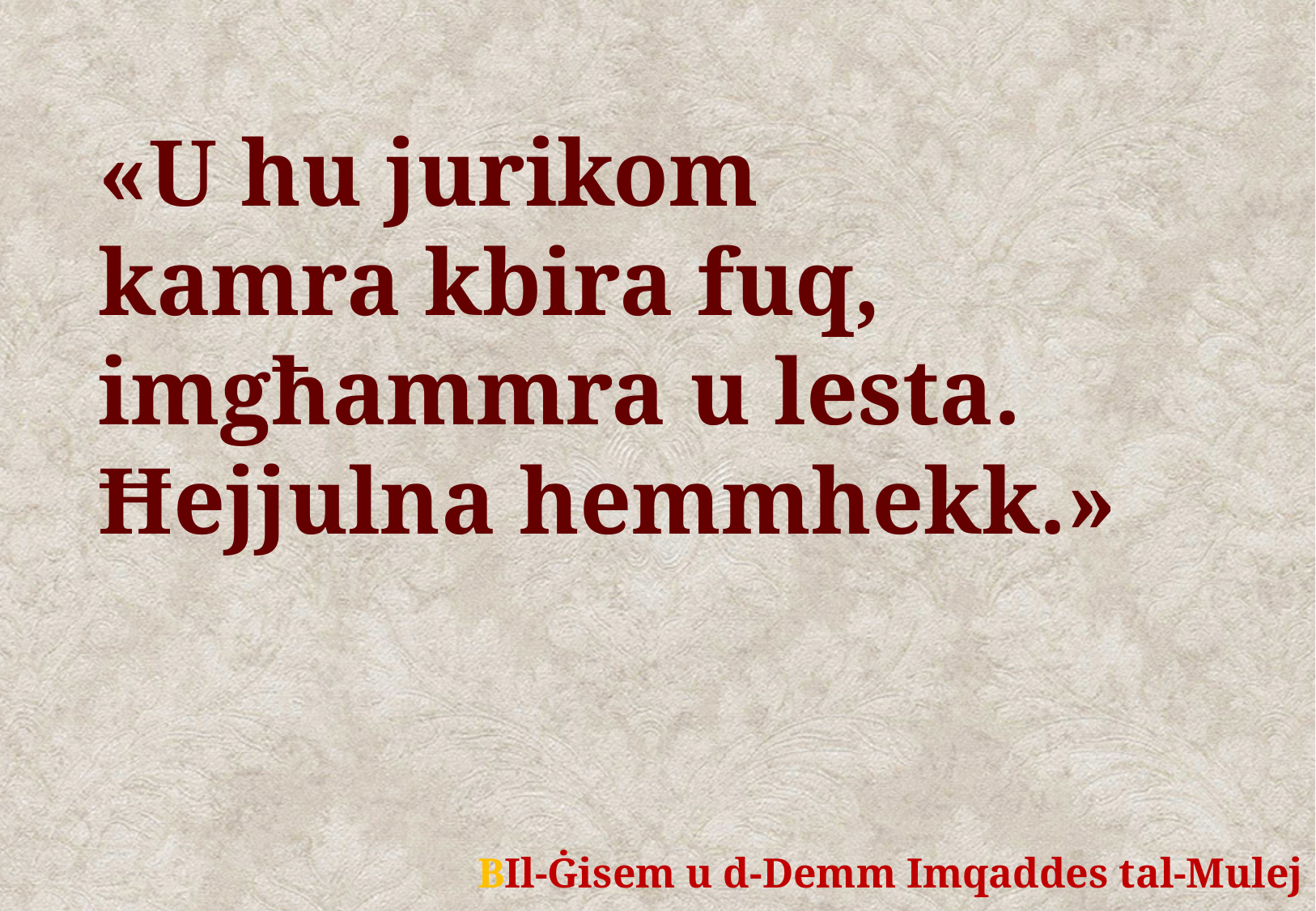

«U hu jurikom
kamra kbira fuq,
imgħammra u lesta.
Ħejjulna hemmhekk.»
	BIl-Ġisem u d-Demm Imqaddes tal-Mulej